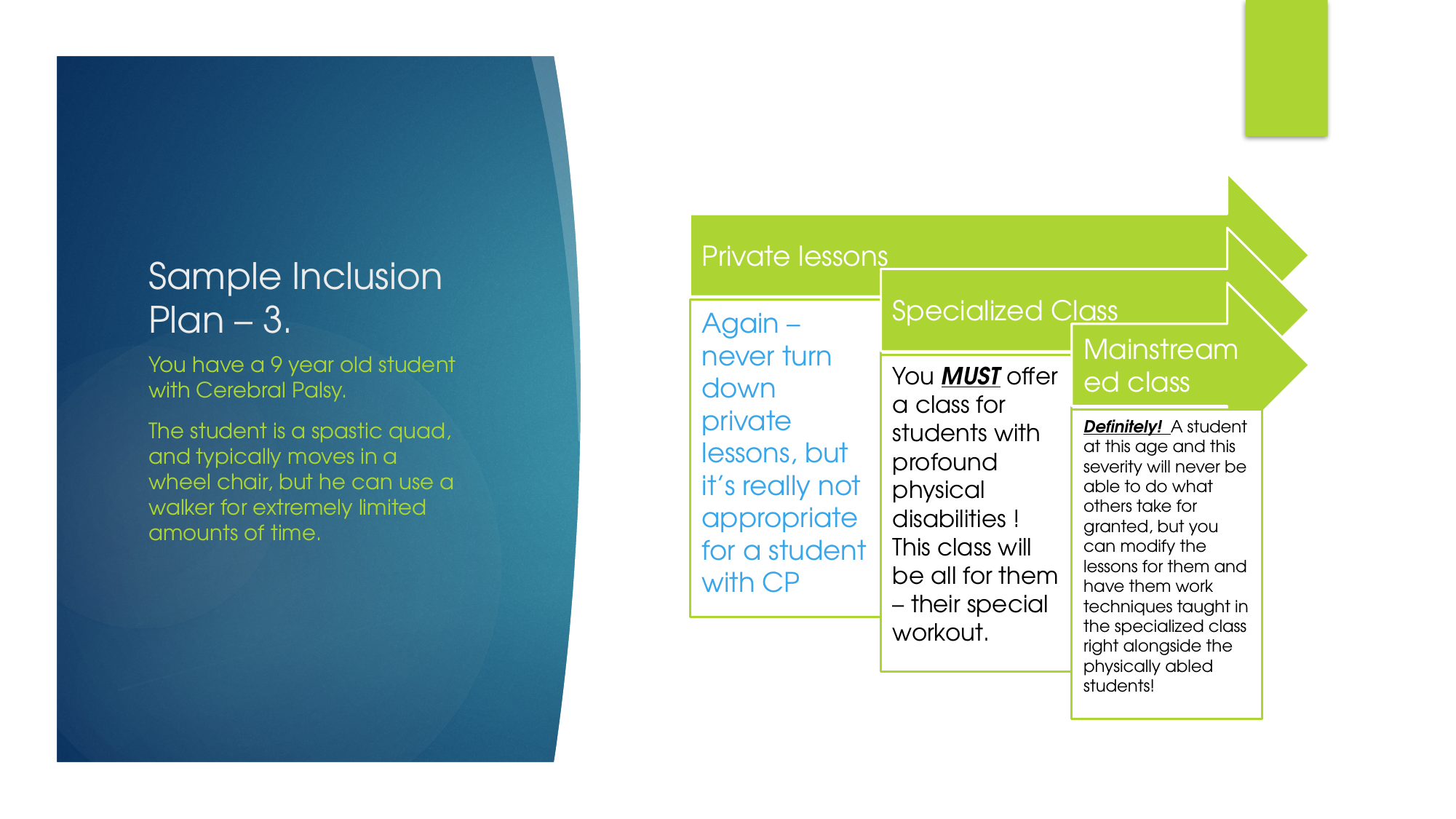

# Sample Inclusion Plan – 3.
Private lessons
Again – never turn down private lessons, but it’s really not appropriate for a student with CP
Specialized Class
Definitely!  A student at this age and this severity will never be able to do what others take for granted, but you can modify the lessons for them and have them work techniques taught in the specialized class right alongside the physically abled students!
You have a 9 year old student with Cerebral Palsy.
The student is a spastic quad, and typically moves in a wheel chair, but he can use a walker for extremely limited amounts of time.